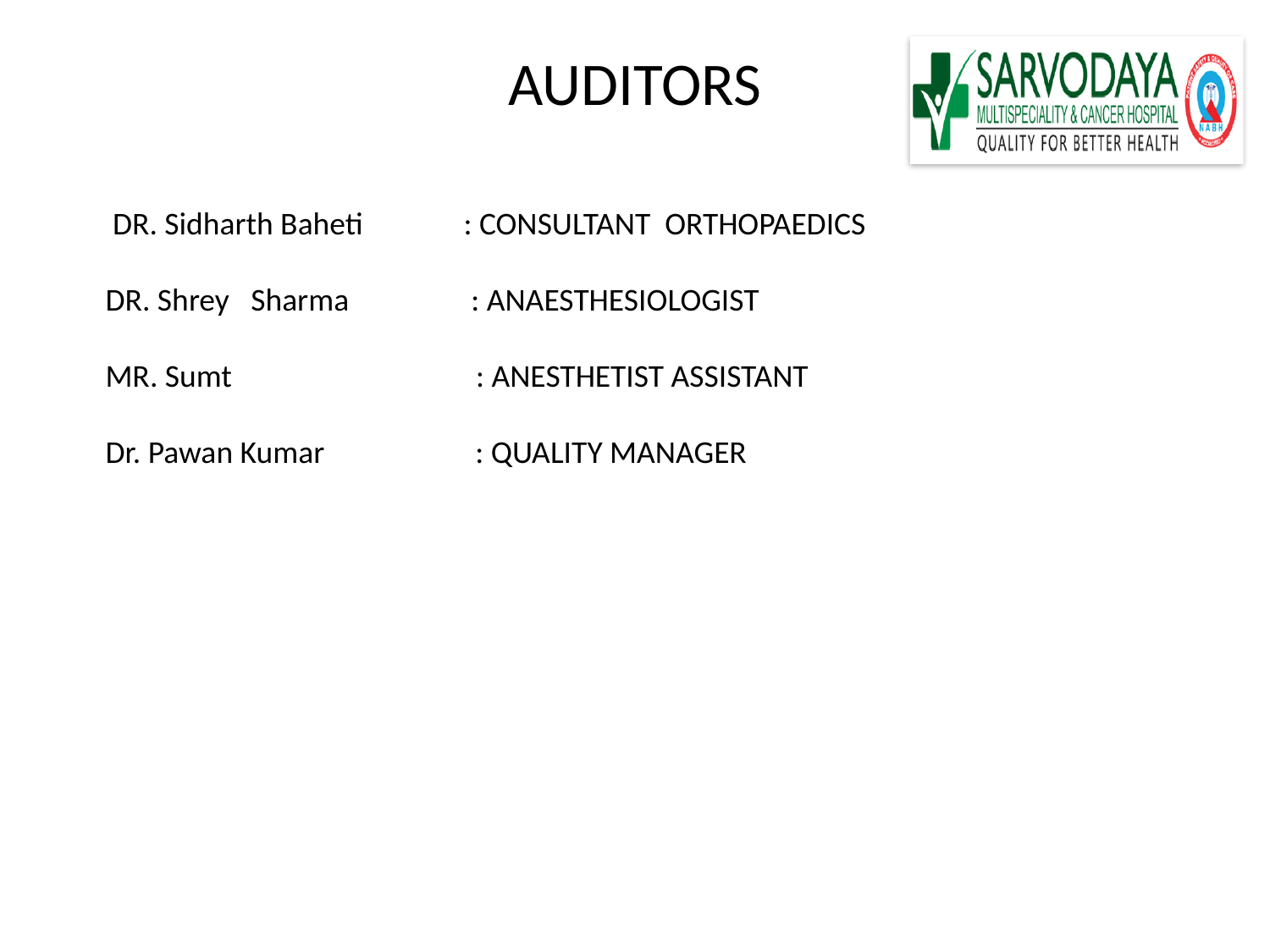

# AUDITORS
 DR. Sidharth Baheti              : CONSULTANT  ORTHOPAEDICS

DR. Shrey   Sharma                 : ANAESTHESIOLOGIST

MR. Sumt                                  : ANESTHETIST ASSISTANT

Dr. Pawan Kumar                     : QUALITY MANAGER